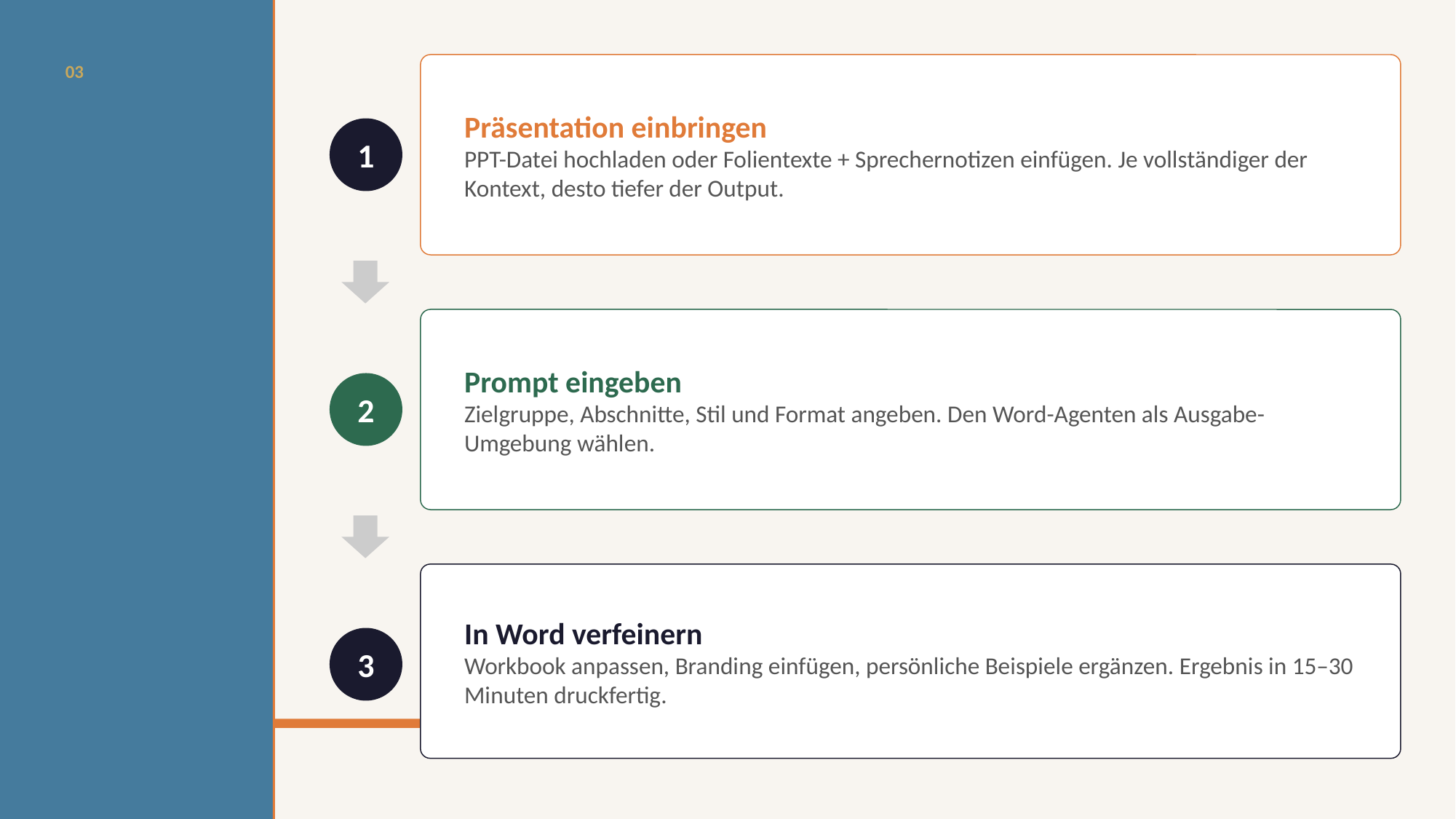

03
Präsentation einbringen
PPT-Datei hochladen oder Folientexte + Sprechernotizen einfügen. Je vollständiger der Kontext, desto tiefer der Output.
1
# In 3 Schritten
zum Work-book

Prompt eingeben
Zielgruppe, Abschnitte, Stil und Format angeben. Den Word-Agenten als Ausgabe-Umgebung wählen.
2

In Word verfeinern
Workbook anpassen, Branding einfügen, persönliche Beispiele ergänzen. Ergebnis in 15–30 Minuten druckfertig.
3